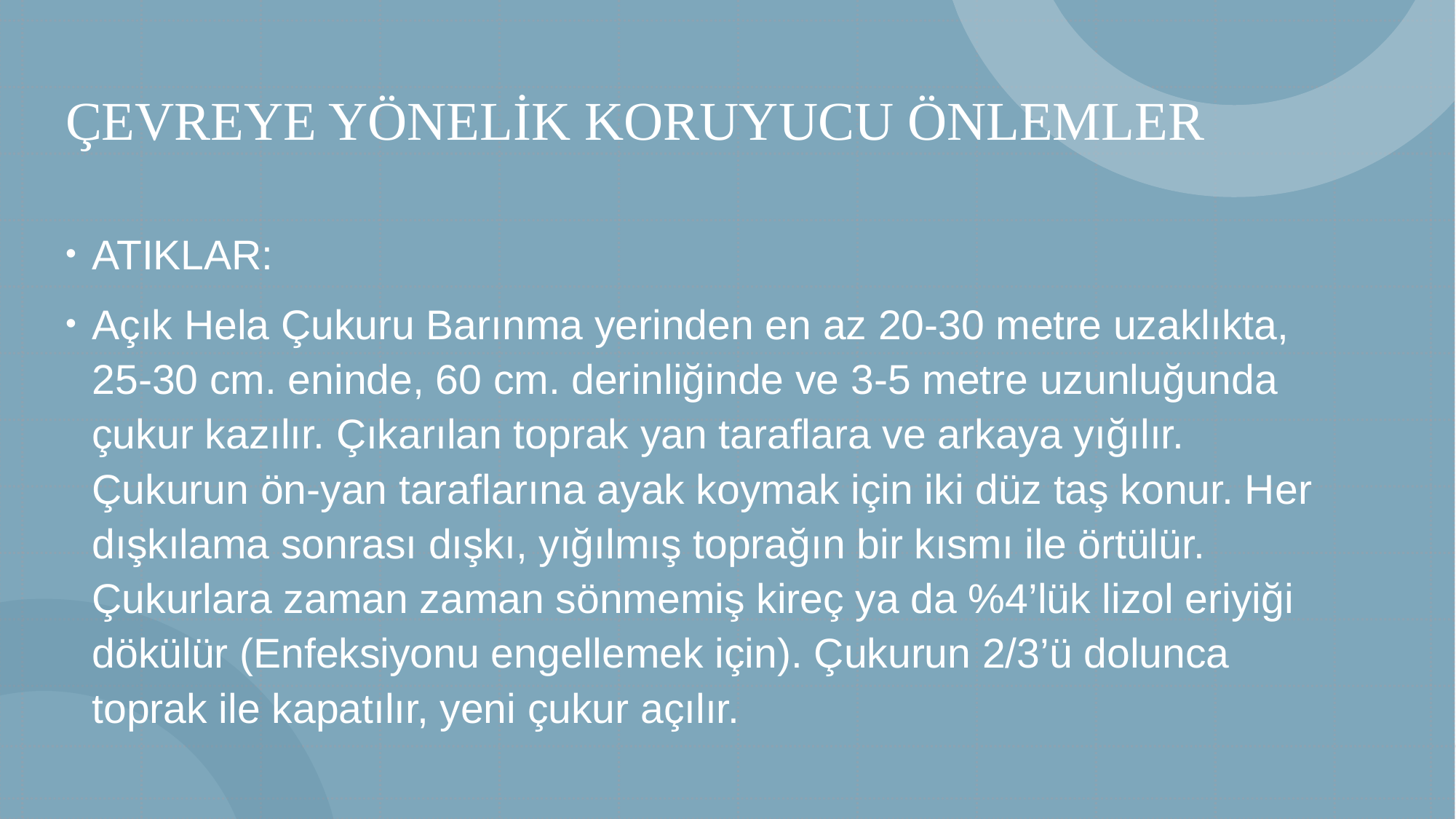

# ÇEVREYE YÖNELİK KORUYUCU ÖNLEMLER
ATIKLAR:
Açık Hela Çukuru Barınma yerinden en az 20-30 metre uzaklıkta, 25-30 cm. eninde, 60 cm. derinliğinde ve 3-5 metre uzunluğunda çukur kazılır. Çıkarılan toprak yan taraflara ve arkaya yığılır. Çukurun ön-yan taraflarına ayak koymak için iki düz taş konur. Her dışkılama sonrası dışkı, yığılmış toprağın bir kısmı ile örtülür. Çukurlara zaman zaman sönmemiş kireç ya da %4’lük lizol eriyiği dökülür (Enfeksiyonu engellemek için). Çukurun 2/3’ü dolunca toprak ile kapatılır, yeni çukur açılır.